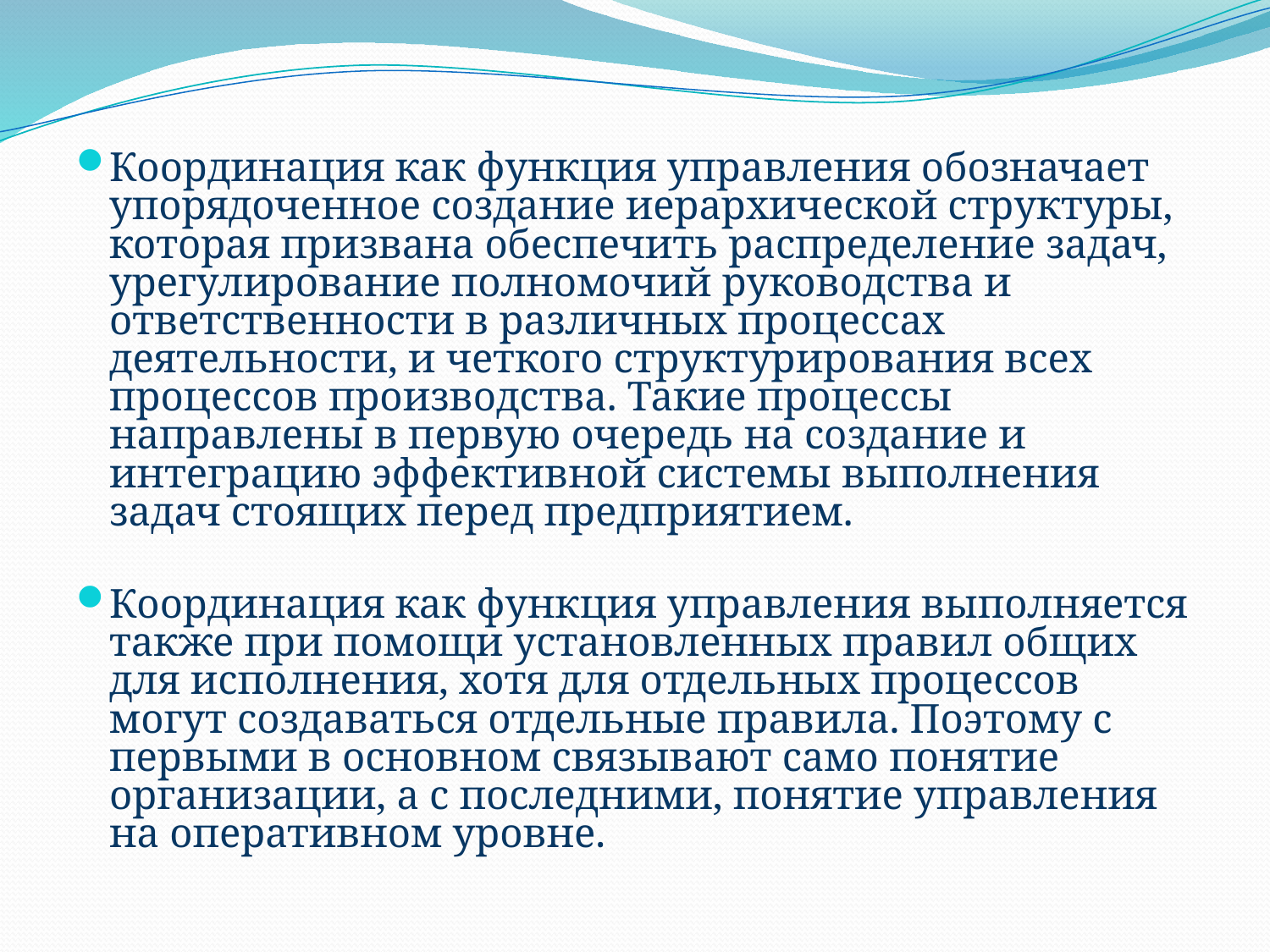

#
Координация как функция управления обозначает упорядоченное создание иерархической структуры, которая призвана обеспечить распределение задач, урегулирование полномочий руководства и ответственности в различных процессах деятельности, и четкого структурирования всех процессов производства. Такие процессы направлены в первую очередь на создание и интеграцию эффективной системы выполнения задач стоящих перед предприятием.

Координация как функция управления выполняется также при помощи установленных правил общих для исполнения, хотя для отдельных процессов могут создаваться отдельные правила. Поэтому с первыми в основном связывают само понятие организации, а с последними, понятие управления на оперативном уровне.